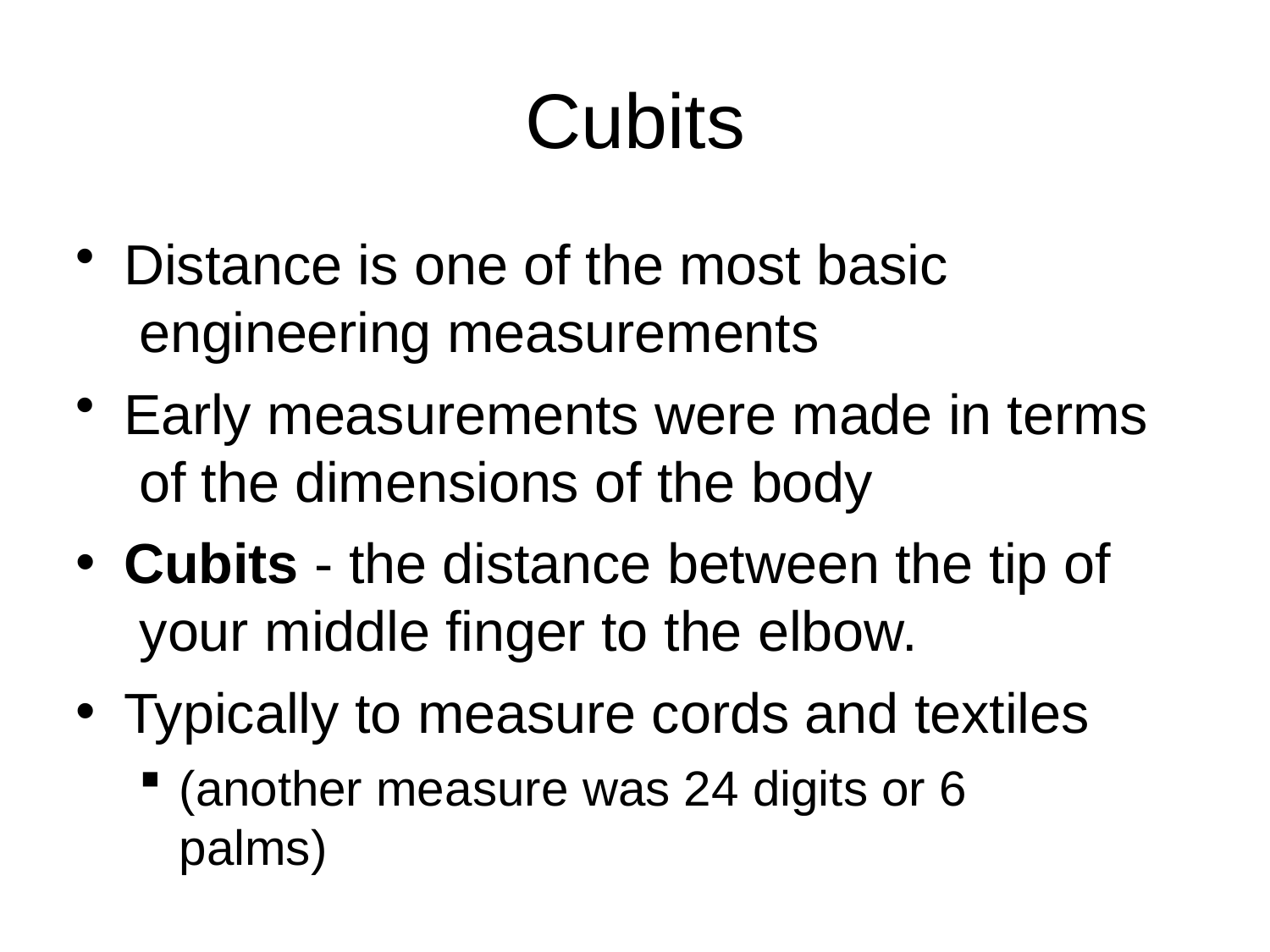

# Cubits
Distance is one of the most basic  engineering measurements
Early measurements were made in terms  of the dimensions of the body
Cubits - the distance between the tip of  your middle finger to the elbow.
Typically to measure cords and textiles
(another measure was 24 digits or 6 palms)